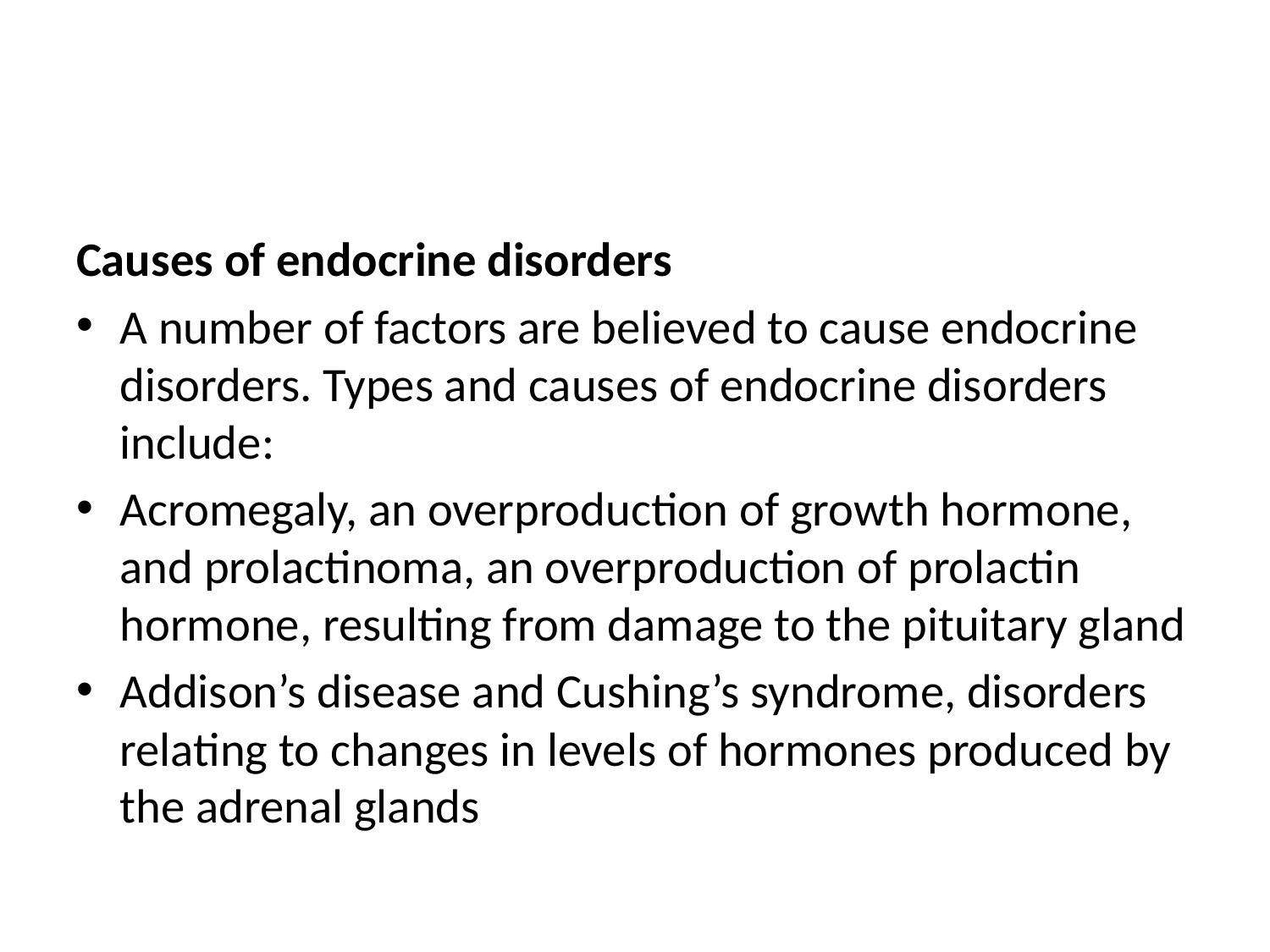

#
Causes of endocrine disorders
A number of factors are believed to cause endocrine disorders. Types and causes of endocrine disorders include:
Acromegaly, an overproduction of growth hormone, and prolactinoma, an overproduction of prolactin hormone, resulting from damage to the pituitary gland
Addison’s disease and Cushing’s syndrome, disorders relating to changes in levels of hormones produced by the adrenal glands